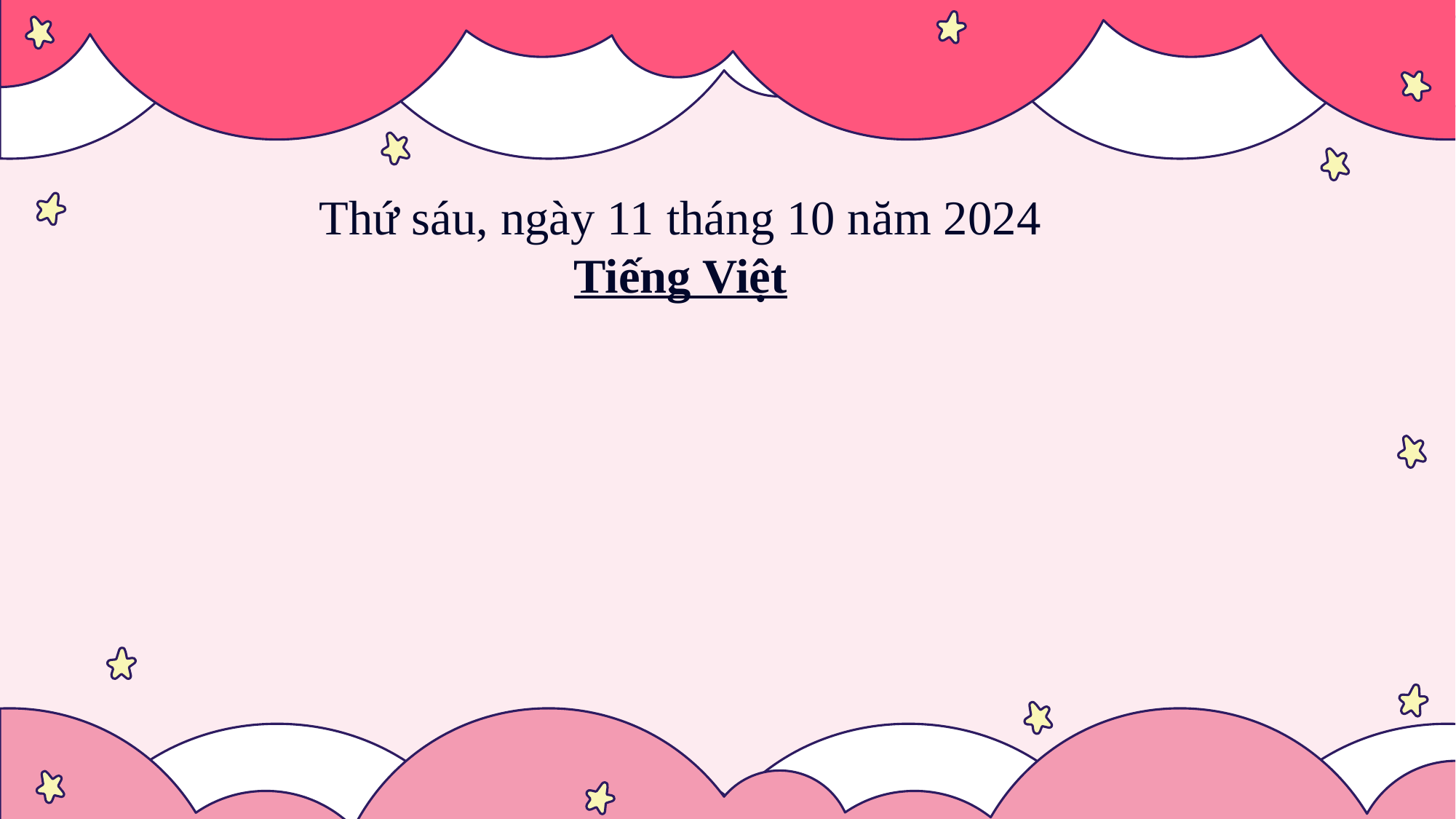

Thứ sáu, ngày 11 tháng 10 năm 2024
Tiếng Việt
Nhà văn nhí